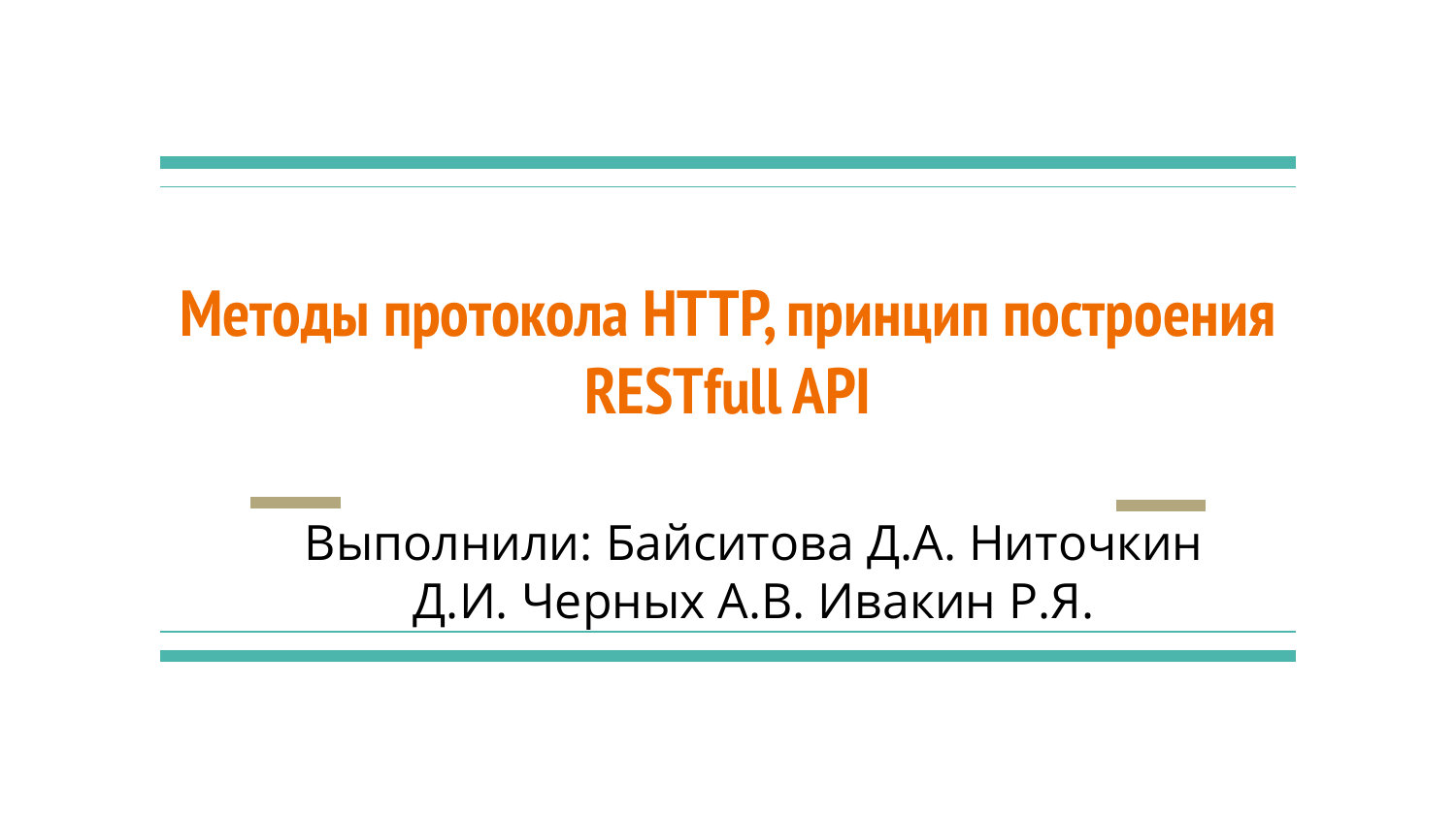

# Методы протокола HTTP, принцип построения RESTfull API
Выполнили: Байситова Д.А. Ниточкин Д.И. Черных А.В. Ивакин Р.Я.